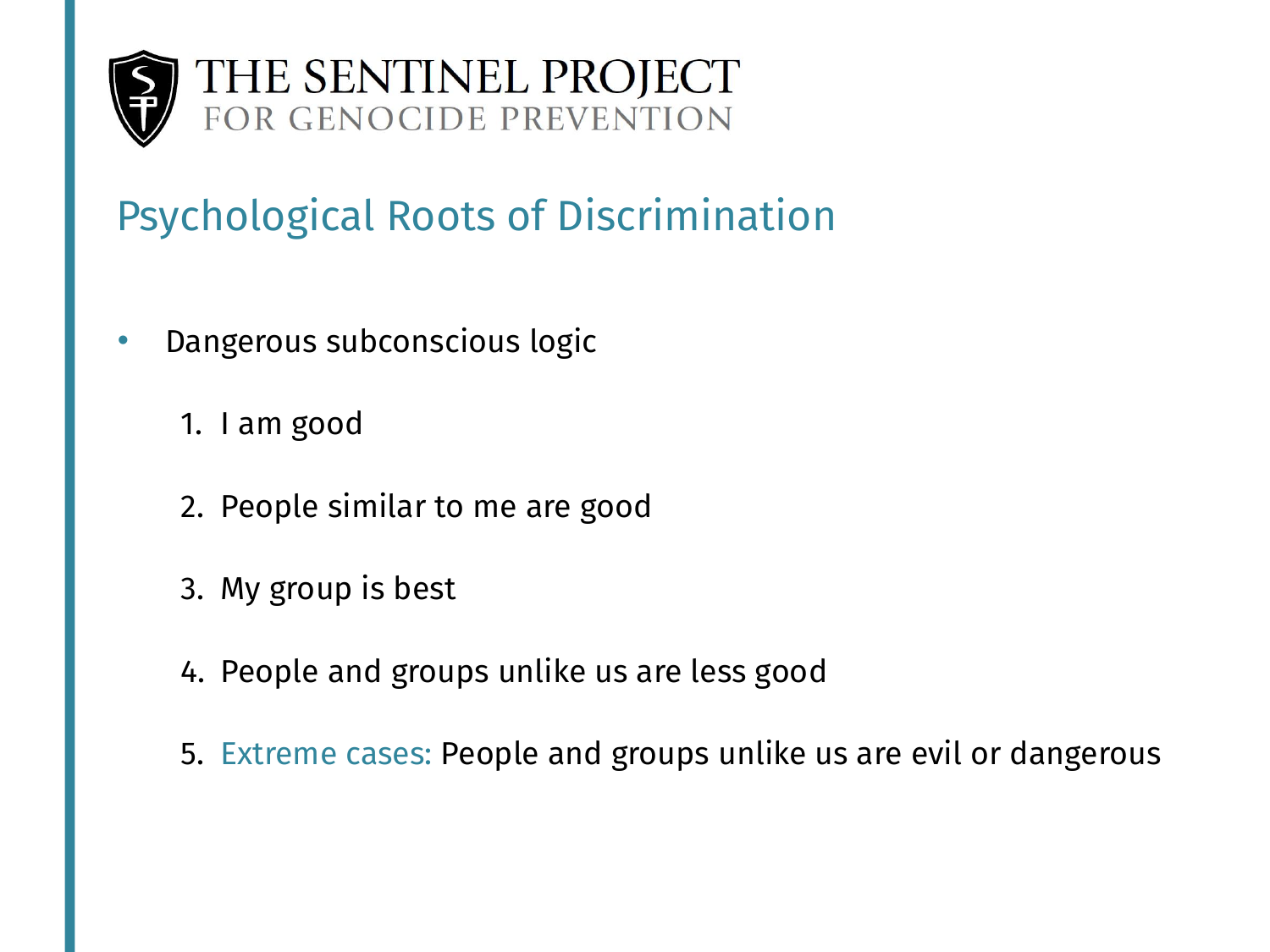

Psychological Roots of Discrimination
Dangerous subconscious logic
I am good
People similar to me are good
My group is best
People and groups unlike us are less good
Extreme cases: People and groups unlike us are evil or dangerous